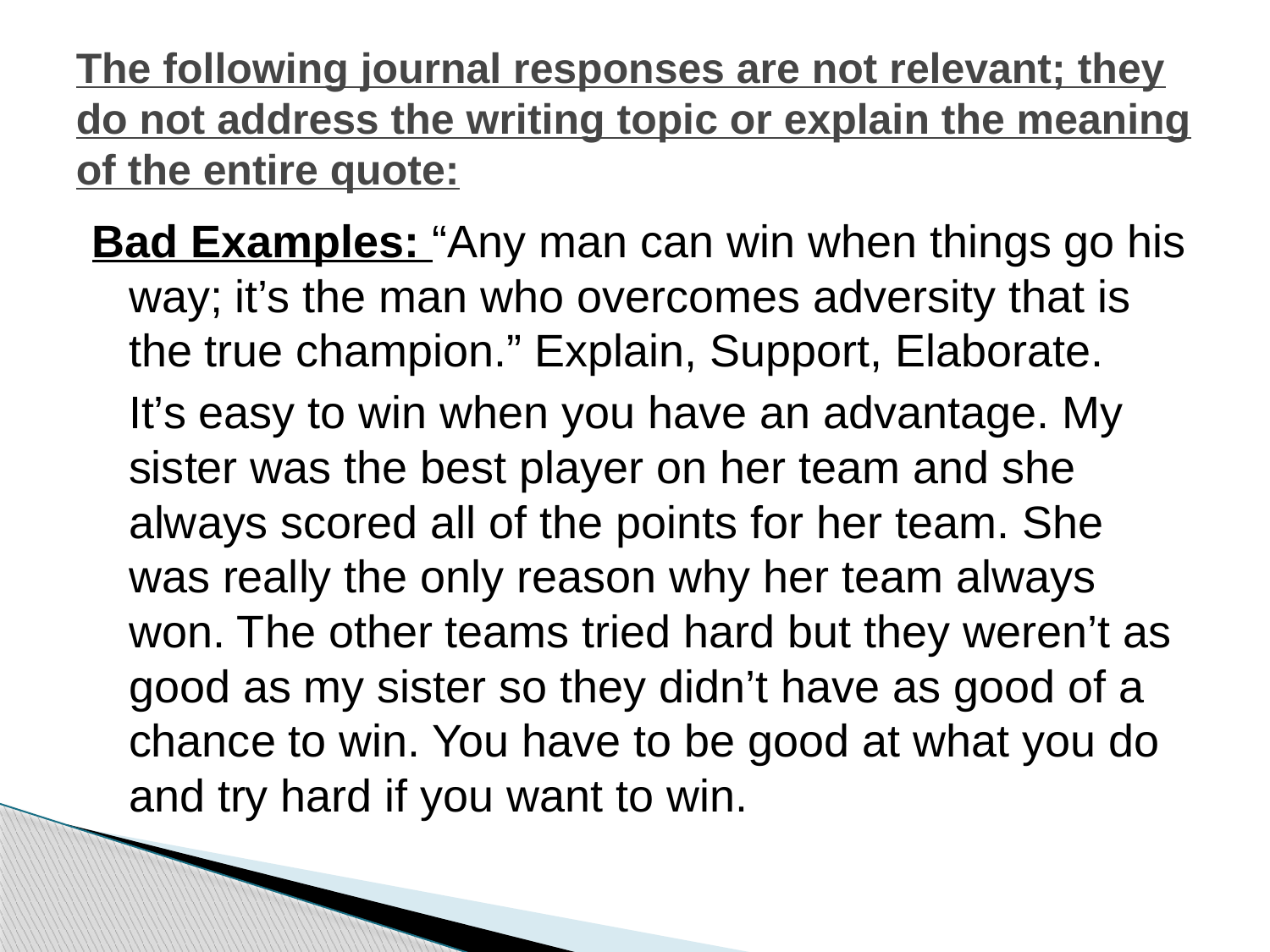

# The following journal responses are not relevant; they do not address the writing topic or explain the meaning of the entire quote:
Bad Examples: “Any man can win when things go his way; it’s the man who overcomes adversity that is the true champion.” Explain, Support, Elaborate.
		It’s easy to win when you have an advantage. My sister was the best player on her team and she always scored all of the points for her team. She was really the only reason why her team always won. The other teams tried hard but they weren’t as good as my sister so they didn’t have as good of a chance to win. You have to be good at what you do and try hard if you want to win.